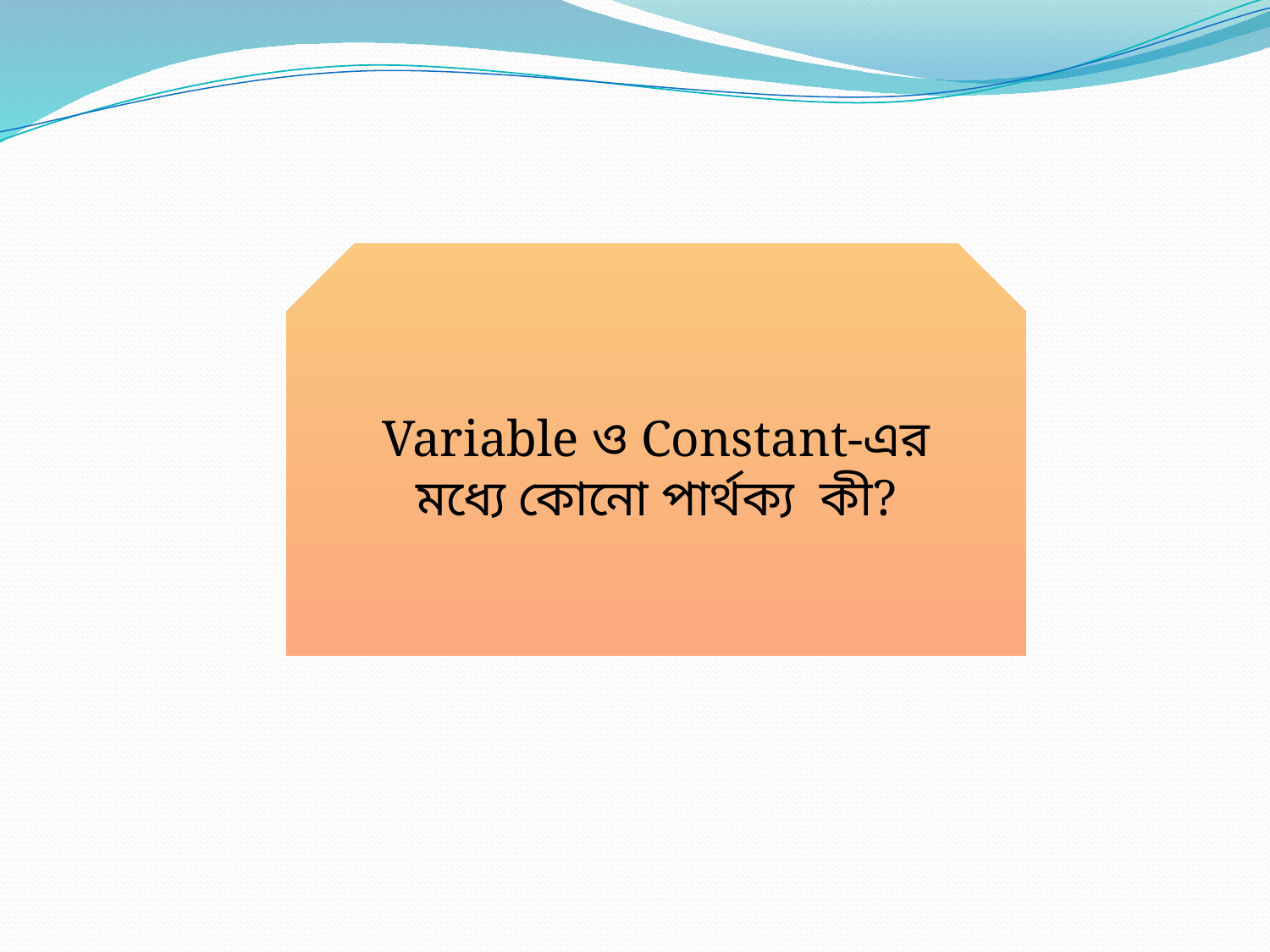

Variable ও Constant-এর মধ্যে কোনো পার্থক্য  কী?